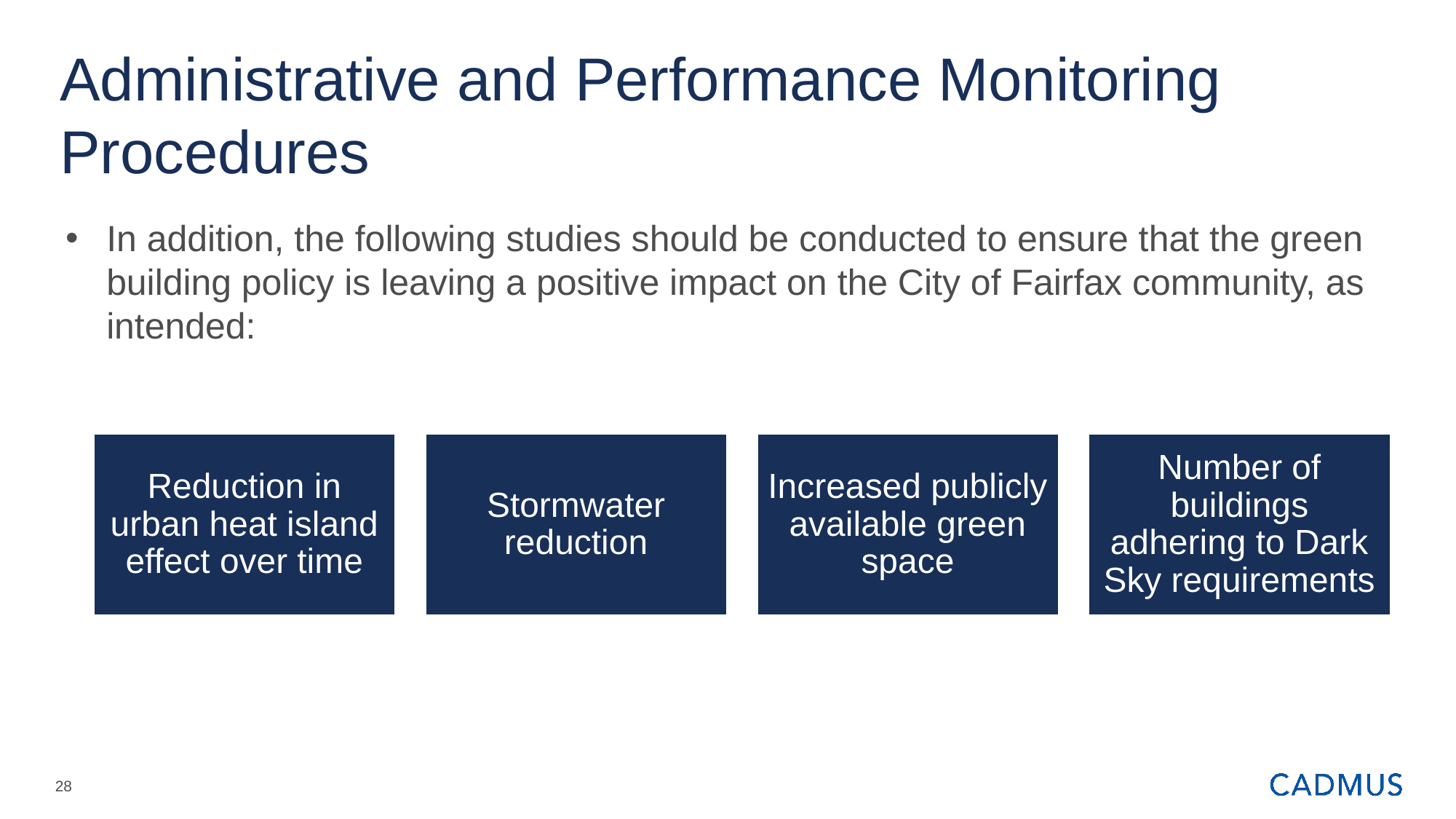

# Administrative and Performance Monitoring Procedures
In addition, the following studies should be conducted to ensure that the green building policy is leaving a positive impact on the City of Fairfax community, as intended:
Reduction in urban heat island effect over time
Stormwater reduction
Increased publicly available green space
Number of buildings adhering to Dark Sky requirements